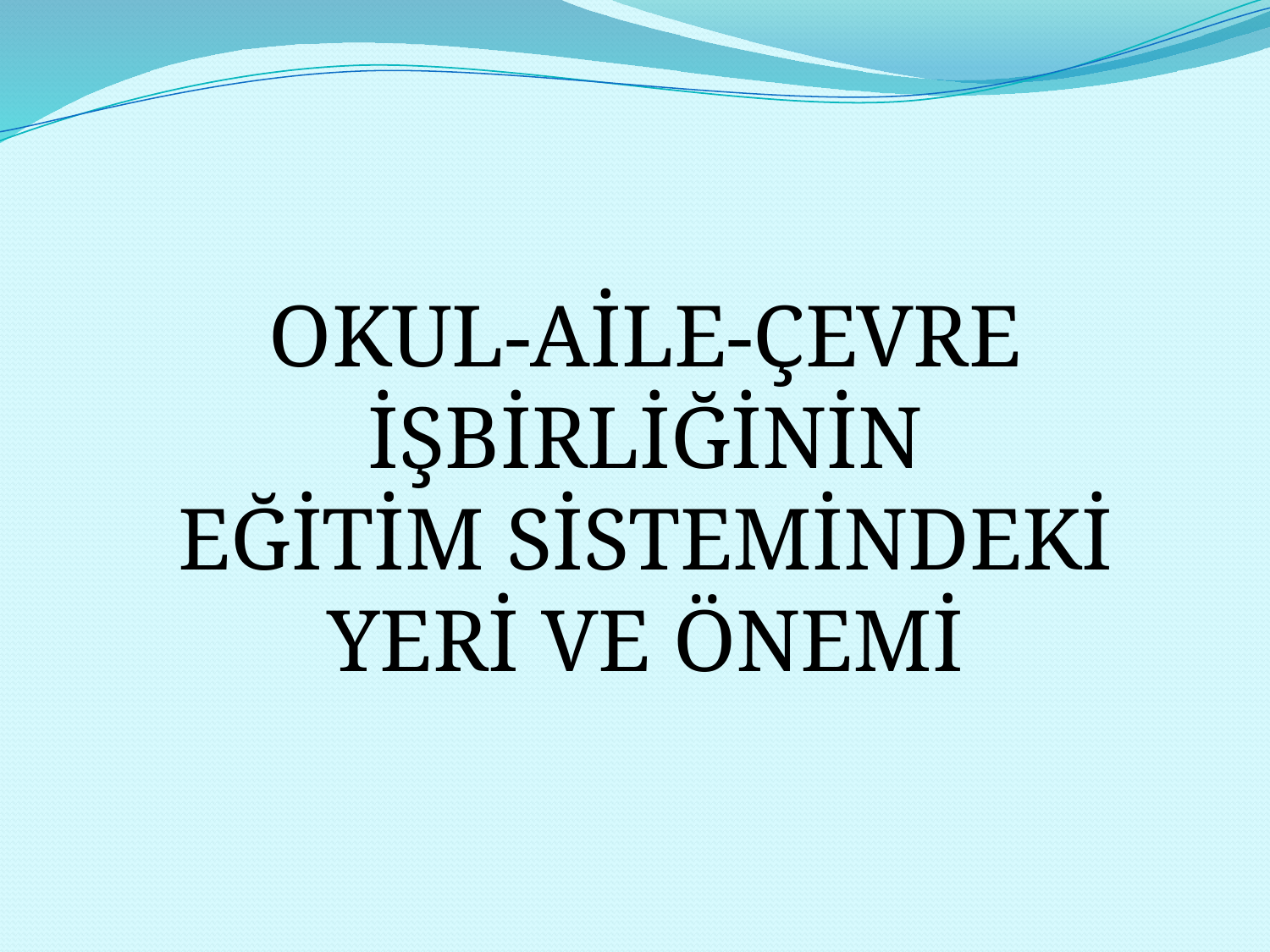

#
OKUL-AİLE-ÇEVRE İŞBİRLİĞİNİN
EĞİTİM SİSTEMİNDEKİ YERİ VE ÖNEMİ